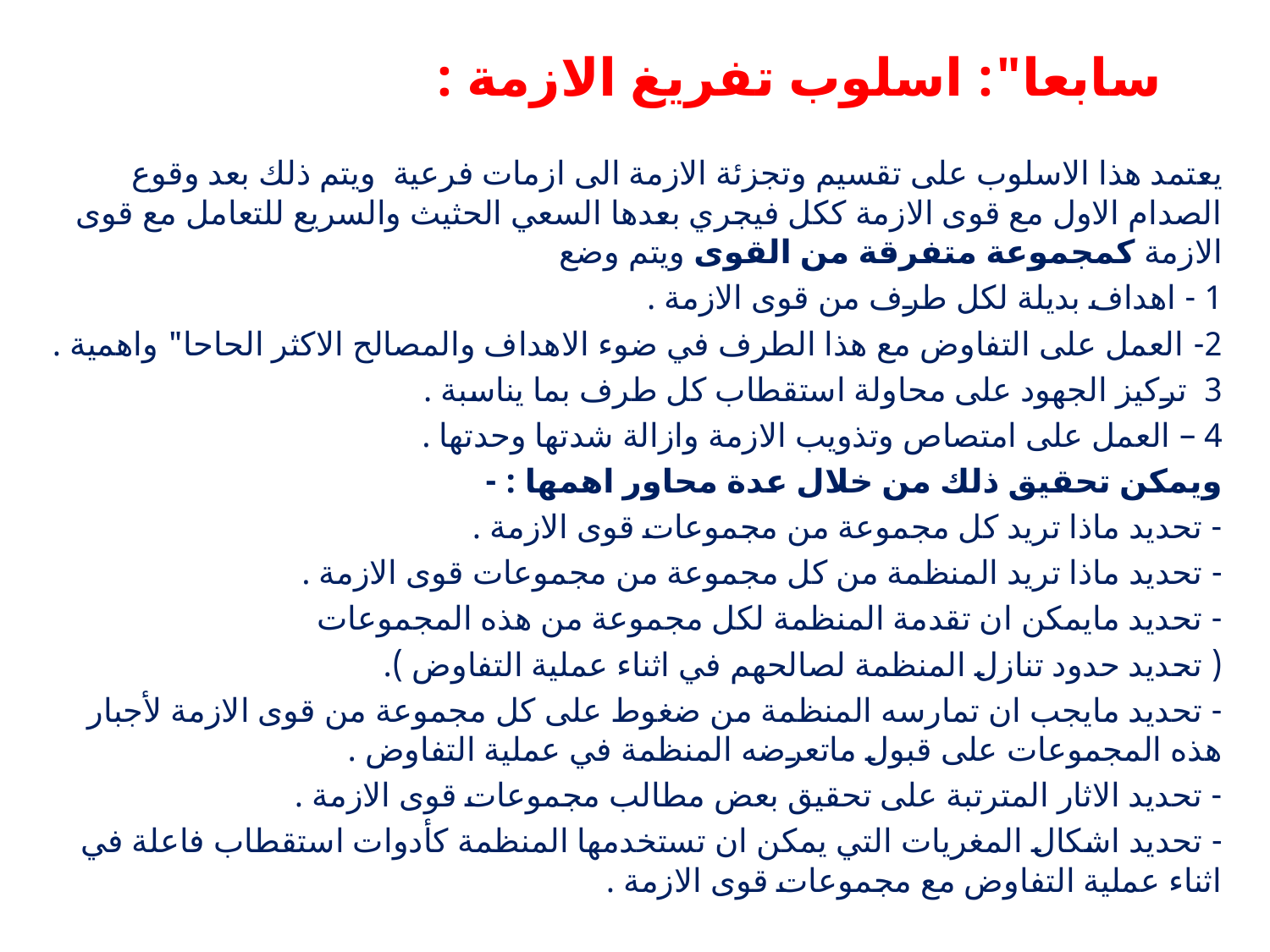

# سابعا": اسلوب تفريغ الازمة :
يعتمد هذا الاسلوب على تقسيم وتجزئة الازمة الى ازمات فرعية  ويتم ذلك بعد وقوع الصدام الاول مع قوى الازمة ككل فيجري بعدها السعي الحثيث والسريع للتعامل مع قوى الازمة كمجموعة متفرقة من القوى ويتم وضع
1 - اهداف بديلة لكل طرف من قوى الازمة .
2- العمل على التفاوض مع هذا الطرف في ضوء الاهداف والمصالح الاكثر الحاحا" واهمية .
3  تركيز الجهود على محاولة استقطاب كل طرف بما يناسبة .
4 – العمل على امتصاص وتذويب الازمة وازالة شدتها وحدتها .
ويمكن تحقيق ذلك من خلال عدة محاور اهمها : -
- تحديد ماذا تريد كل مجموعة من مجموعات قوى الازمة .
- تحديد ماذا تريد المنظمة من كل مجموعة من مجموعات قوى الازمة .
- تحديد مايمكن ان تقدمة المنظمة لكل مجموعة من هذه المجموعات
( تحديد حدود تنازل المنظمة لصالحهم في اثناء عملية التفاوض ).
- تحديد مايجب ان تمارسه المنظمة من ضغوط على كل مجموعة من قوى الازمة لأجبار هذه المجموعات على قبول ماتعرضه المنظمة في عملية التفاوض .
- تحديد الاثار المترتبة على تحقيق بعض مطالب مجموعات قوى الازمة .
- تحديد اشكال المغريات التي يمكن ان تستخدمها المنظمة كأدوات استقطاب فاعلة في اثناء عملية التفاوض مع مجموعات قوى الازمة .